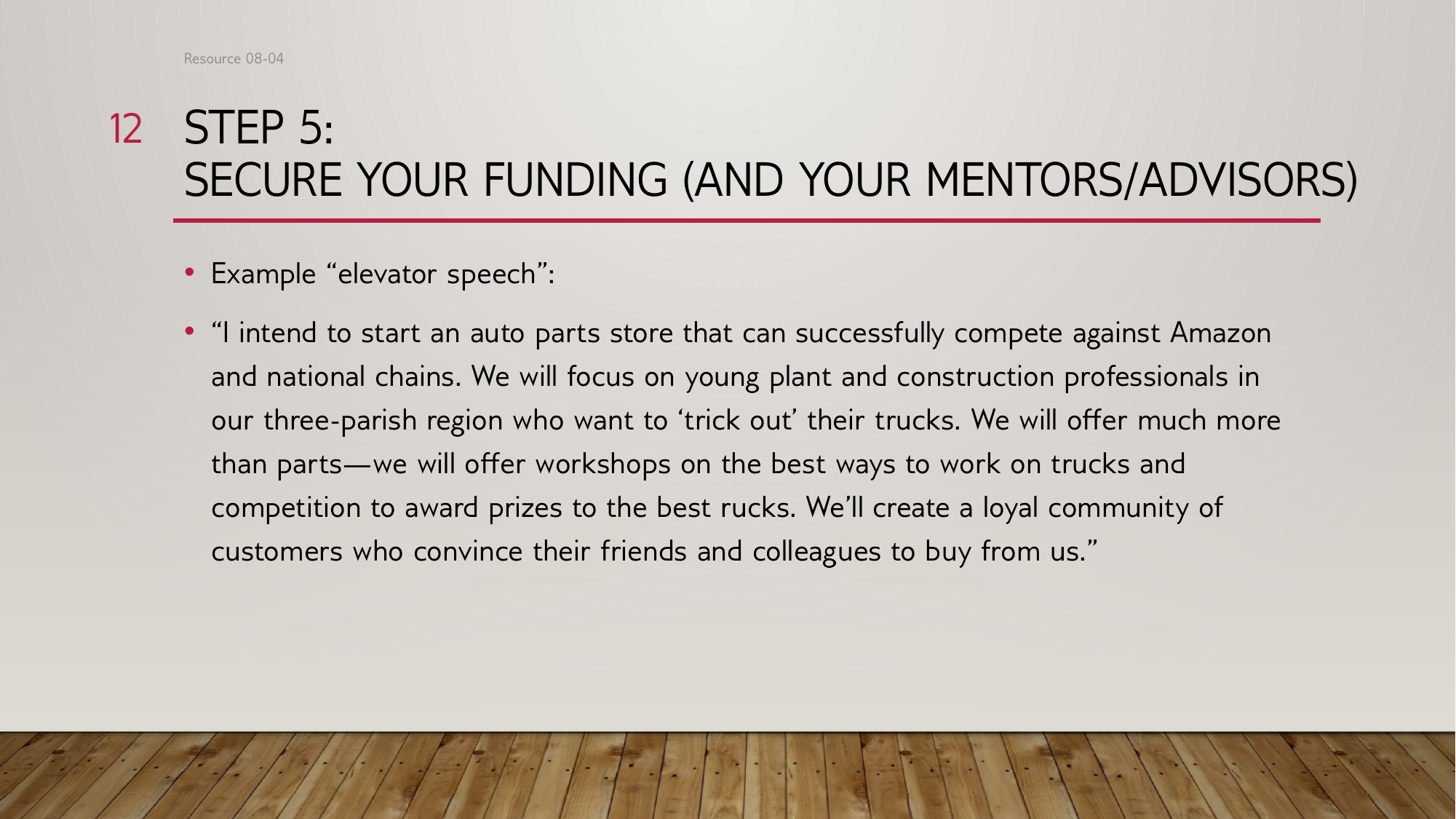

Resource 08-04
12
# Step 5: Secure your funding (and your mentors/advisors)
Example “elevator speech”:
“I intend to start an auto parts store that can successfully compete against Amazon and national chains. We will focus on young plant and construction professionals in our three-parish region who want to ‘trick out’ their trucks. We will offer much more than parts—we will offer workshops on the best ways to work on trucks and competition to award prizes to the best rucks. We’ll create a loyal community of customers who convince their friends and colleagues to buy from us.”